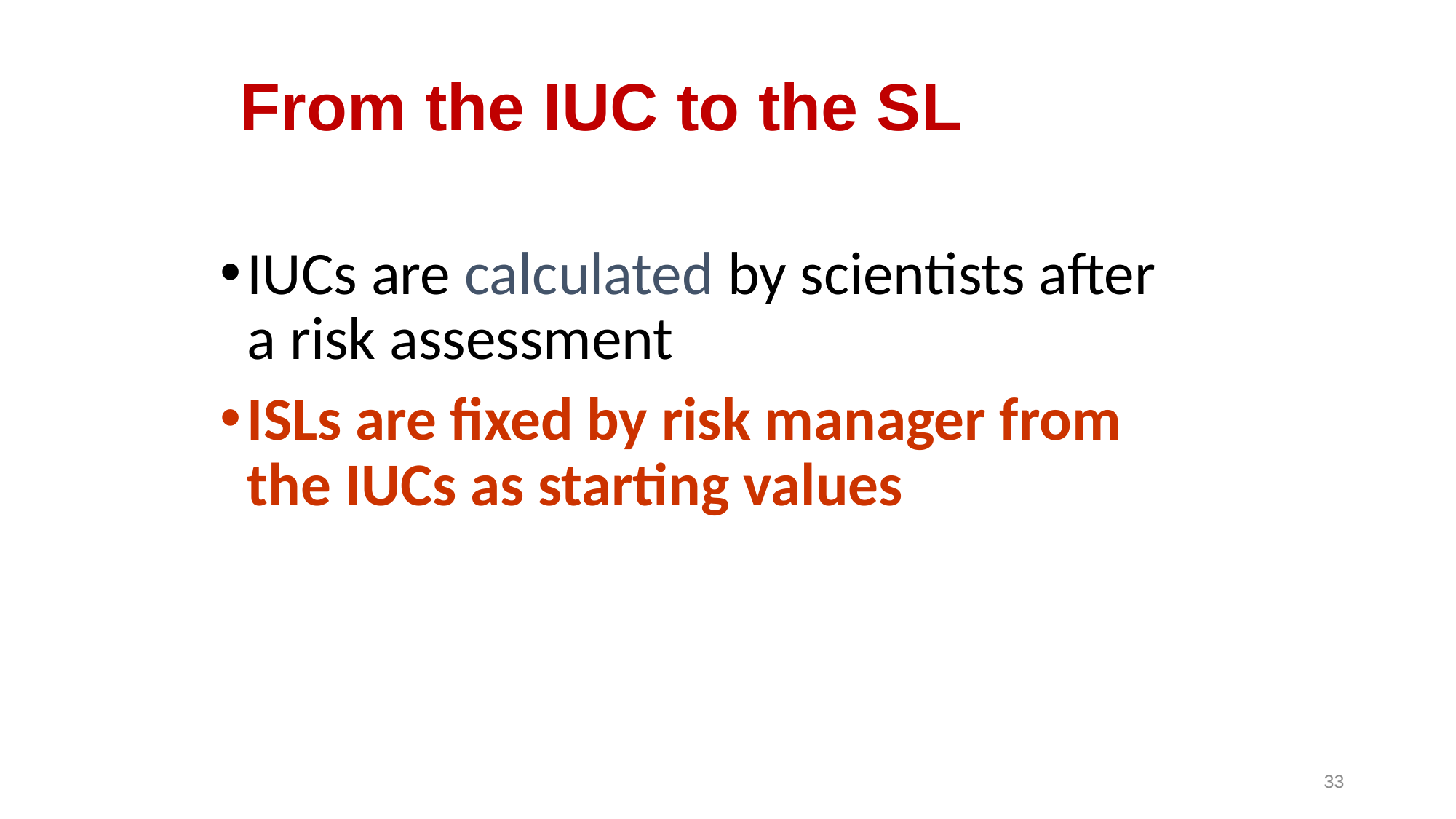

# From the IUC to the SL
IUCs are calculated by scientists after a risk assessment
ISLs are fixed by risk manager from the IUCs as starting values
33